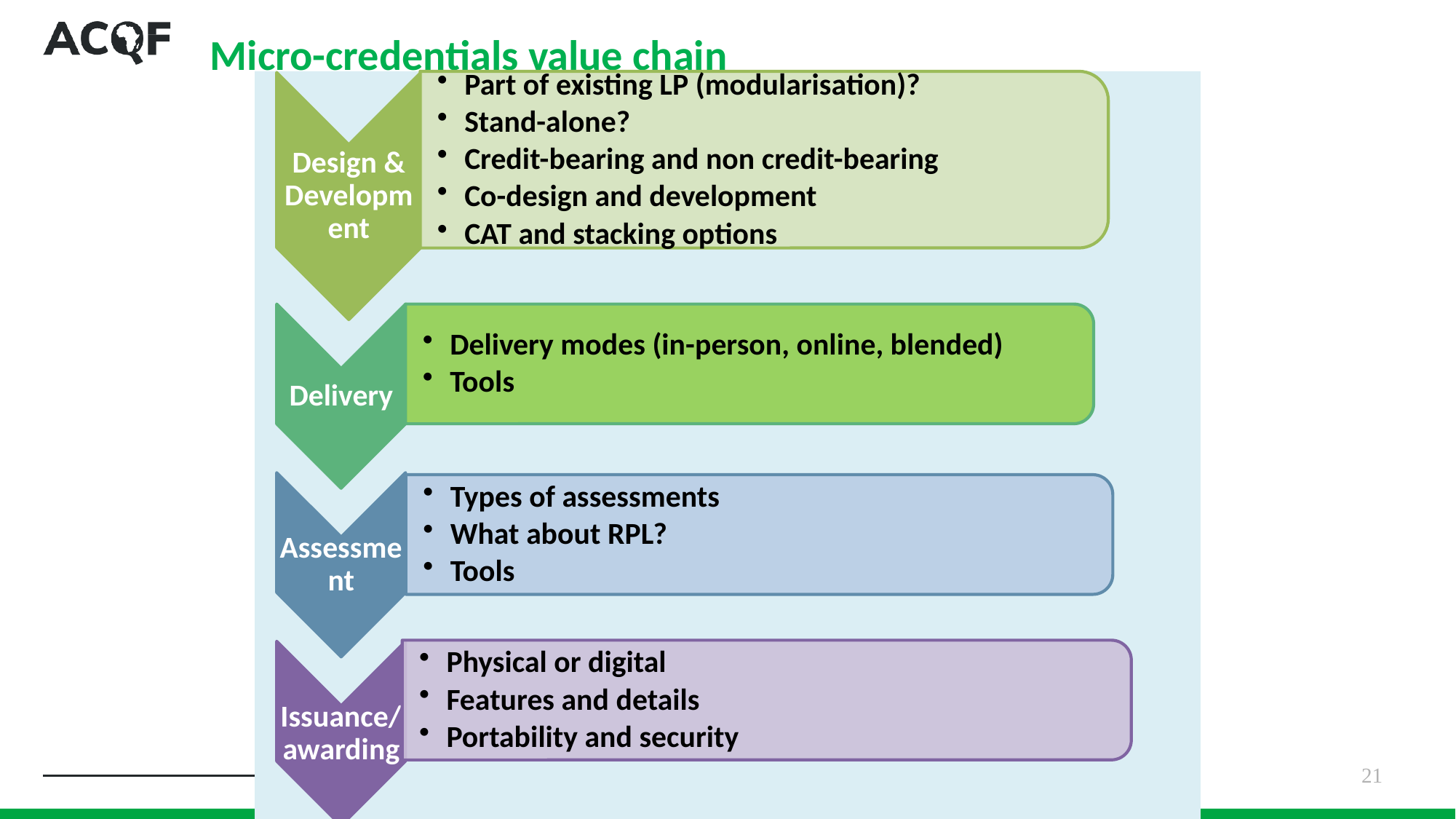

# Micro-credentials value chain
Design & Development
Part of existing LP (modularisation)?
Stand-alone?
Credit-bearing and non credit-bearing
Co-design and development
CAT and stacking options
Delivery
Delivery modes (in-person, online, blended)
Tools
Assessment
Types of assessments
What about RPL?
Tools
Issuance/ awarding
Physical or digital
Features and details
Portability and security
21